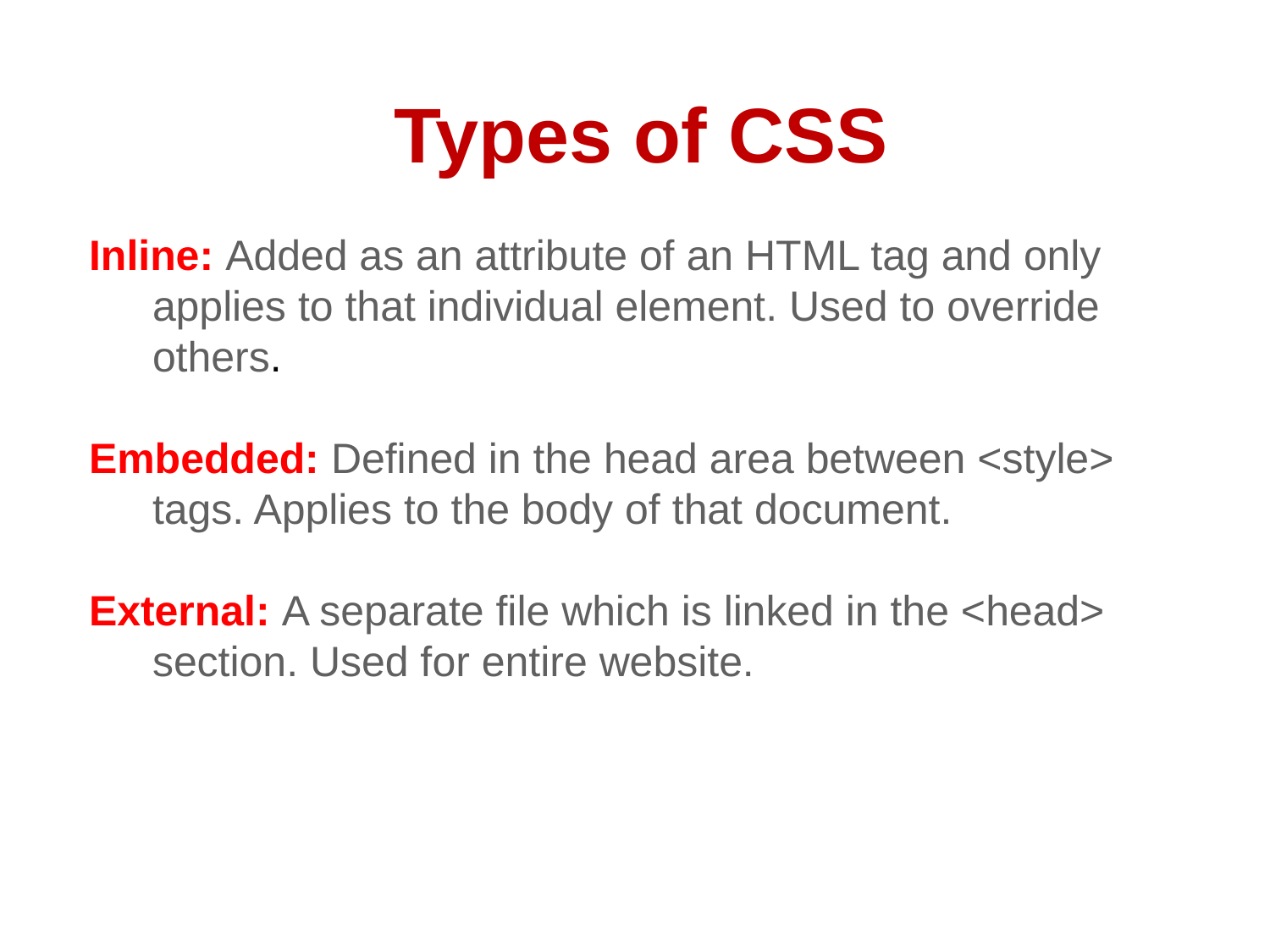

# Types of CSS
Inline: Added as an attribute of an HTML tag and only applies to that individual element. Used to override others.

Embedded: Defined in the head area between <style> tags. Applies to the body of that document.

External: A separate file which is linked in the <head> section. Used for entire website.